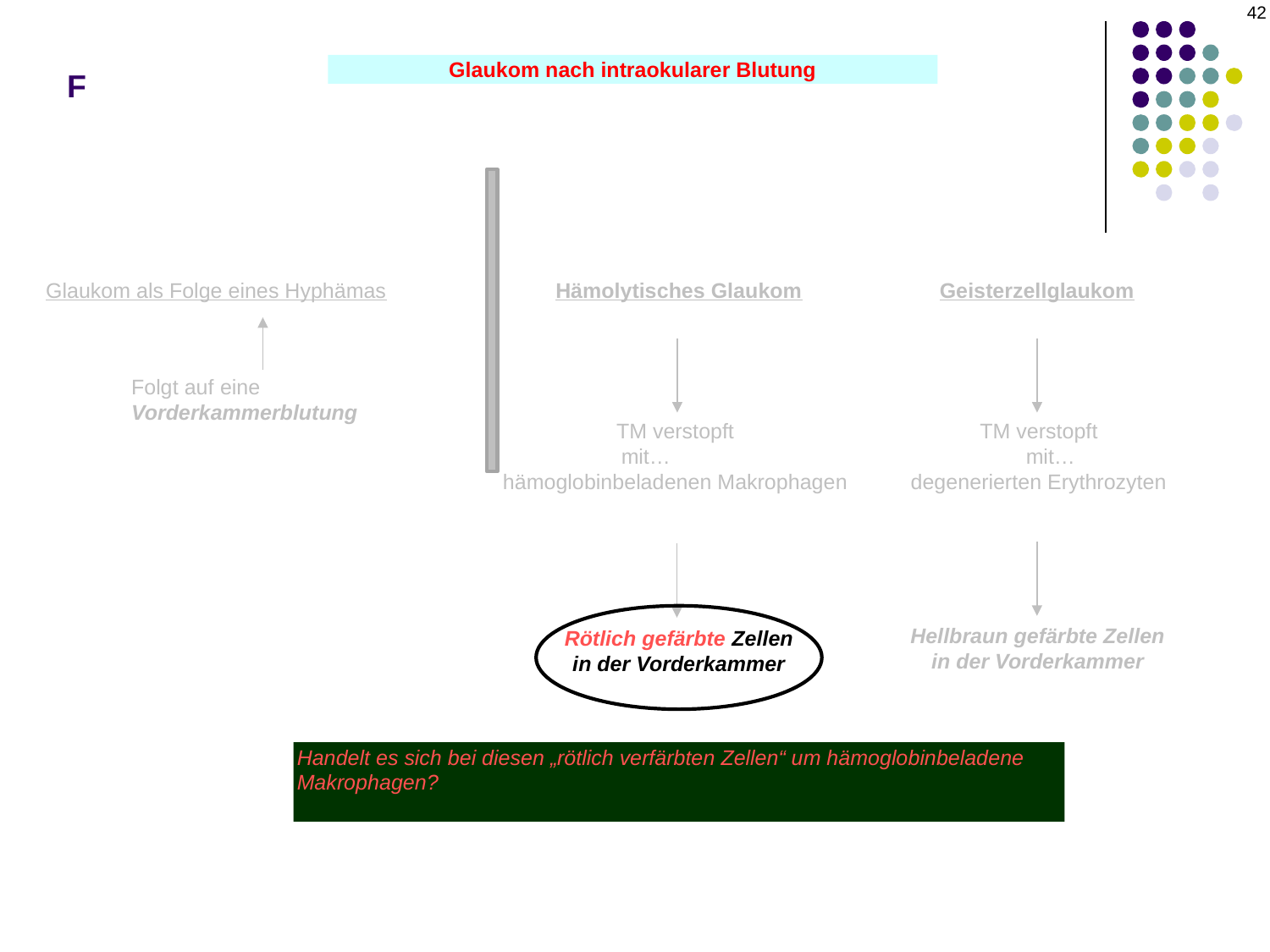

42
# F
Glaukom nach intraokularer Blutung

Glaukom als Folge eines Hyphämas
Hämolytisches Glaukom
Geisterzellglaukom
Folgt auf eine Vorderkammerblutung
TM verstopft
    mit…
hämoglobinbeladenen Makrophagen
TM verstopft
    mit…
degenerierten Erythrozyten

Hellbraun gefärbte Zellen
in der Vorderkammer
Rötlich gefärbte Zellen
in der Vorderkammer
Handelt es sich bei diesen „rötlich verfärbten Zellen“ um hämoglobinbeladene Makrophagen?
Das wäre tatsächlich der Fall